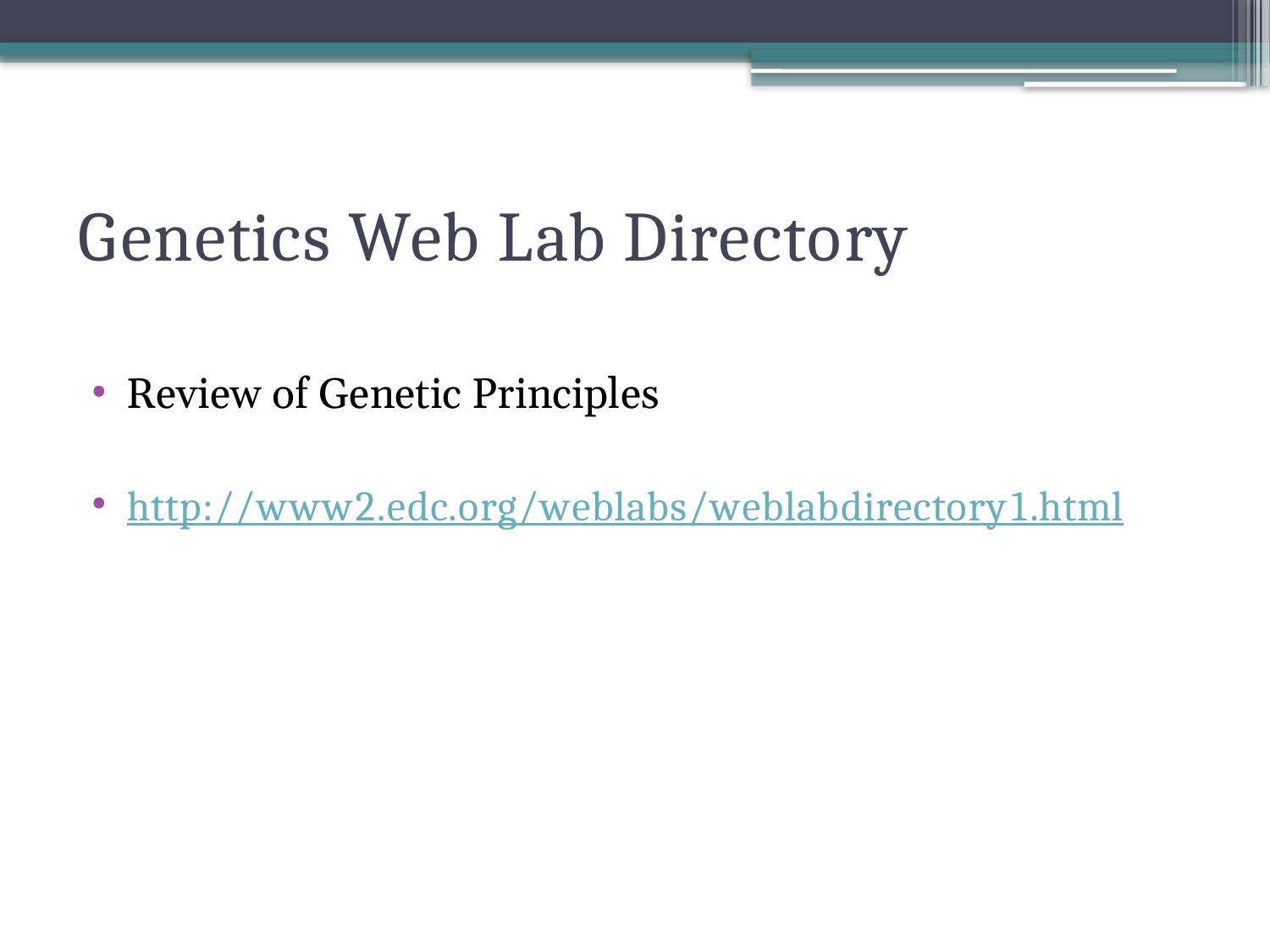

# Genetics Web Lab Directory

Review of Genetic Principles

http://www2.edc.org/weblabs/weblabdirectory1.html